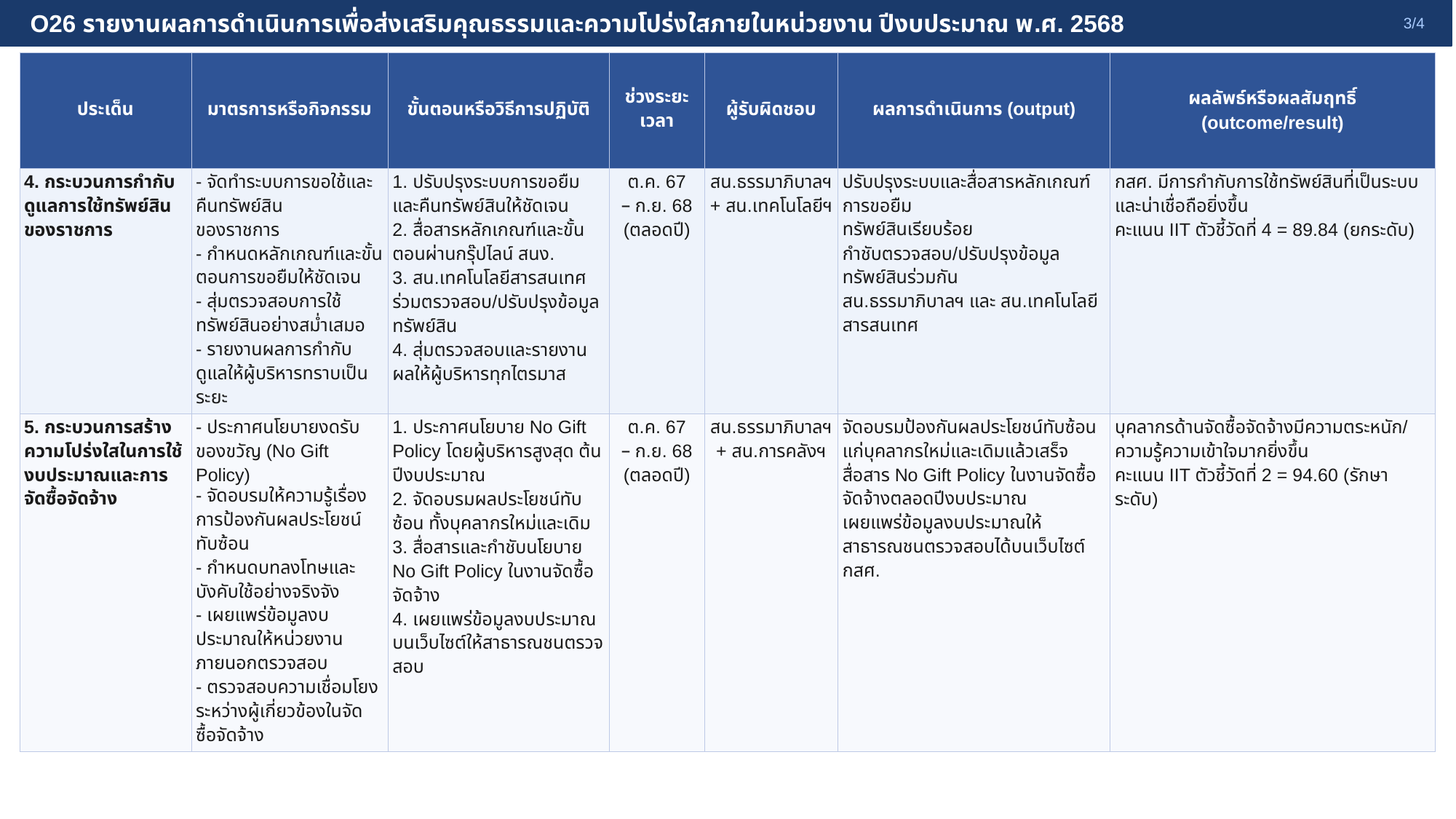

O26 รายงานผลการดำเนินการเพื่อส่งเสริมคุณธรรมและความโปร่งใสภายในหน่วยงาน ปีงบประมาณ พ.ศ. 2568
3/4
| ประเด็น | มาตรการหรือกิจกรรม | ขั้นตอนหรือวิธีการปฏิบัติ | ช่วงระยะเวลา | ผู้รับผิดชอบ | ผลการดำเนินการ (output) | ผลลัพธ์หรือผลสัมฤทธิ์ (outcome/result) |
| --- | --- | --- | --- | --- | --- | --- |
| 4. กระบวนการกำกับดูแลการใช้ทรัพย์สินของราชการ | - จัดทำระบบการขอใช้และคืนทรัพย์สิน ของราชการ - กำหนดหลักเกณฑ์และขั้นตอนการขอยืมให้ชัดเจน - สุ่มตรวจสอบการใช้ทรัพย์สินอย่างสม่ำเสมอ - รายงานผลการกำกับดูแลให้ผู้บริหารทราบเป็นระยะ | 1. ปรับปรุงระบบการขอยืมและคืนทรัพย์สินให้ชัดเจน 2. สื่อสารหลักเกณฑ์และขั้นตอนผ่านกรุ๊ปไลน์ สนง. 3. สน.เทคโนโลยีสารสนเทศร่วมตรวจสอบ/ปรับปรุงข้อมูลทรัพย์สิน 4. สุ่มตรวจสอบและรายงานผลให้ผู้บริหารทุกไตรมาส | ต.ค. 67 – ก.ย. 68 (ตลอดปี) | สน.ธรรมาภิบาลฯ + สน.เทคโนโลยีฯ | ปรับปรุงระบบและสื่อสารหลักเกณฑ์การขอยืม ทรัพย์สินเรียบร้อย กำชับตรวจสอบ/ปรับปรุงข้อมูลทรัพย์สินร่วมกัน สน.ธรรมาภิบาลฯ และ สน.เทคโนโลยีสารสนเทศ | กสศ. มีการกำกับการใช้ทรัพย์สินที่เป็นระบบและน่าเชื่อถือยิ่งขึ้น คะแนน IIT ตัวชี้วัดที่ 4 = 89.84 (ยกระดับ) |
| 5. กระบวนการสร้างความโปร่งใสในการใช้งบประมาณและการจัดซื้อจัดจ้าง | - ประกาศนโยบายงดรับของขวัญ (No Gift Policy) - จัดอบรมให้ความรู้เรื่องการป้องกันผลประโยชน์ทับซ้อน - กำหนดบทลงโทษและบังคับใช้อย่างจริงจัง - เผยแพร่ข้อมูลงบประมาณให้หน่วยงานภายนอกตรวจสอบ - ตรวจสอบความเชื่อมโยงระหว่างผู้เกี่ยวข้องในจัดซื้อจัดจ้าง | 1. ประกาศนโยบาย No Gift Policy โดยผู้บริหารสูงสุด ต้นปีงบประมาณ 2. จัดอบรมผลประโยชน์ทับซ้อน ทั้งบุคลากรใหม่และเดิม 3. สื่อสารและกำชับนโยบาย No Gift Policy ในงานจัดซื้อจัดจ้าง 4. เผยแพร่ข้อมูลงบประมาณบนเว็บไซต์ให้สาธารณชนตรวจสอบ | ต.ค. 67 – ก.ย. 68 (ตลอดปี) | สน.ธรรมาภิบาลฯ + สน.การคลังฯ | จัดอบรมป้องกันผลประโยชน์ทับซ้อนแก่บุคลากรใหม่และเดิมแล้วเสร็จ สื่อสาร No Gift Policy ในงานจัดซื้อจัดจ้างตลอดปีงบประมาณ เผยแพร่ข้อมูลงบประมาณให้สาธารณชนตรวจสอบได้บนเว็บไซต์ กสศ. | บุคลากรด้านจัดซื้อจัดจ้างมีความตระหนัก/ความรู้ความเข้าใจมากยิ่งขึ้น คะแนน IIT ตัวชี้วัดที่ 2 = 94.60 (รักษาระดับ) |